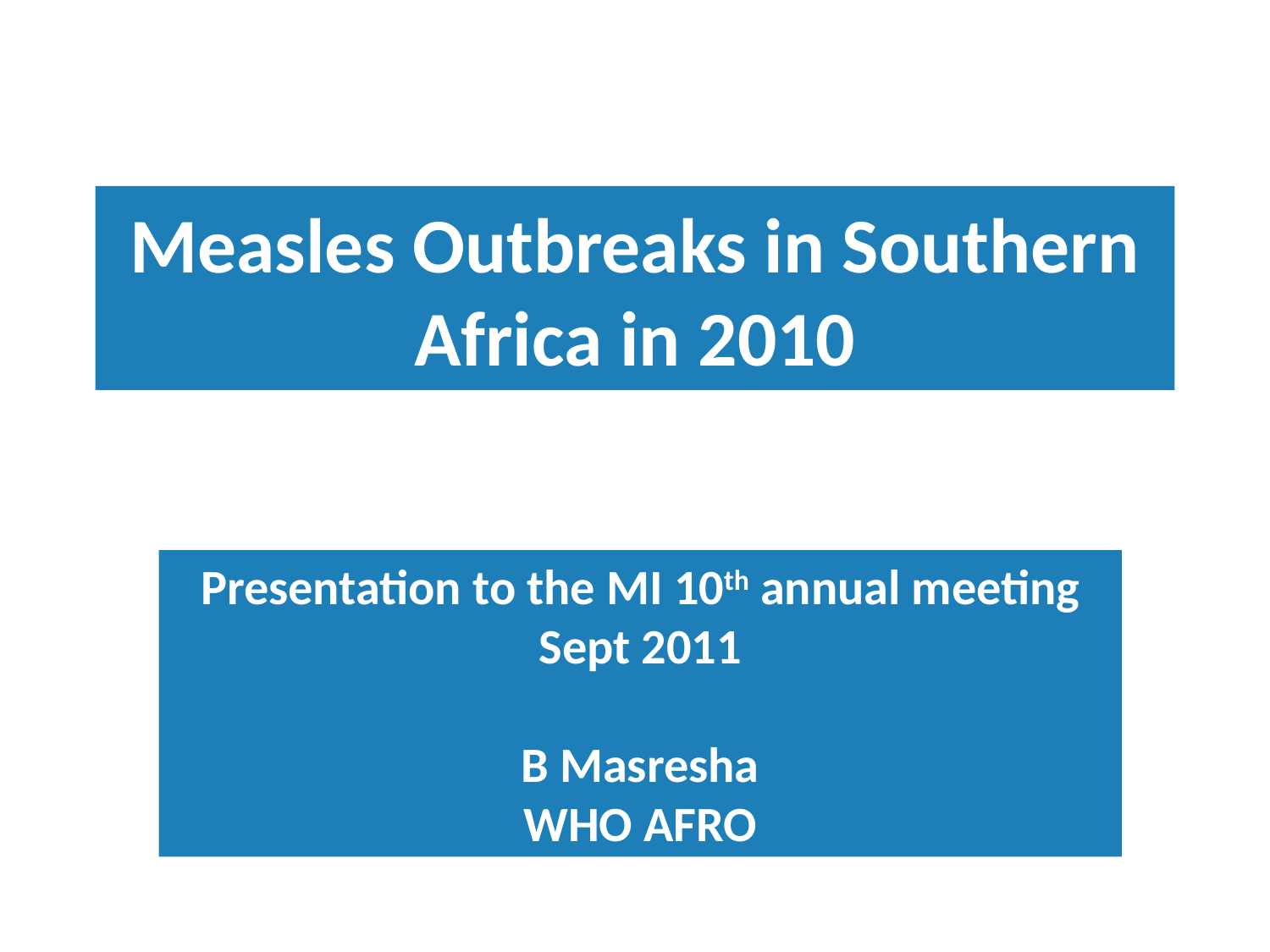

# Measles Outbreaks in Southern Africa in 2010
Presentation to the MI 10th annual meeting
Sept 2011

B Masresha
WHO AFRO